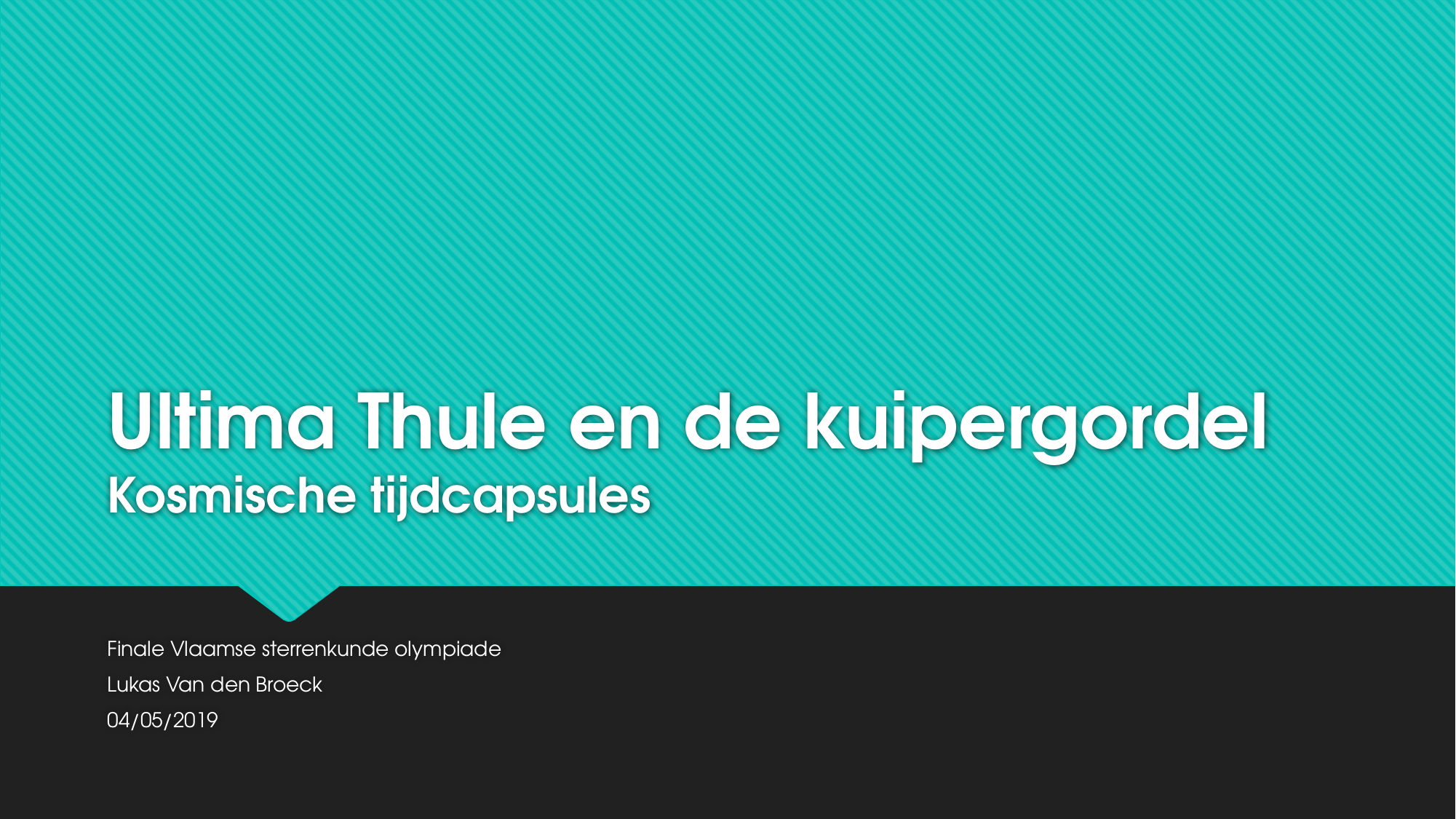

# Ultima Thule en de kuipergordel Kosmische tijdcapsules
Finale Vlaamse sterrenkunde olympiade
Lukas Van den Broeck
04/05/2019